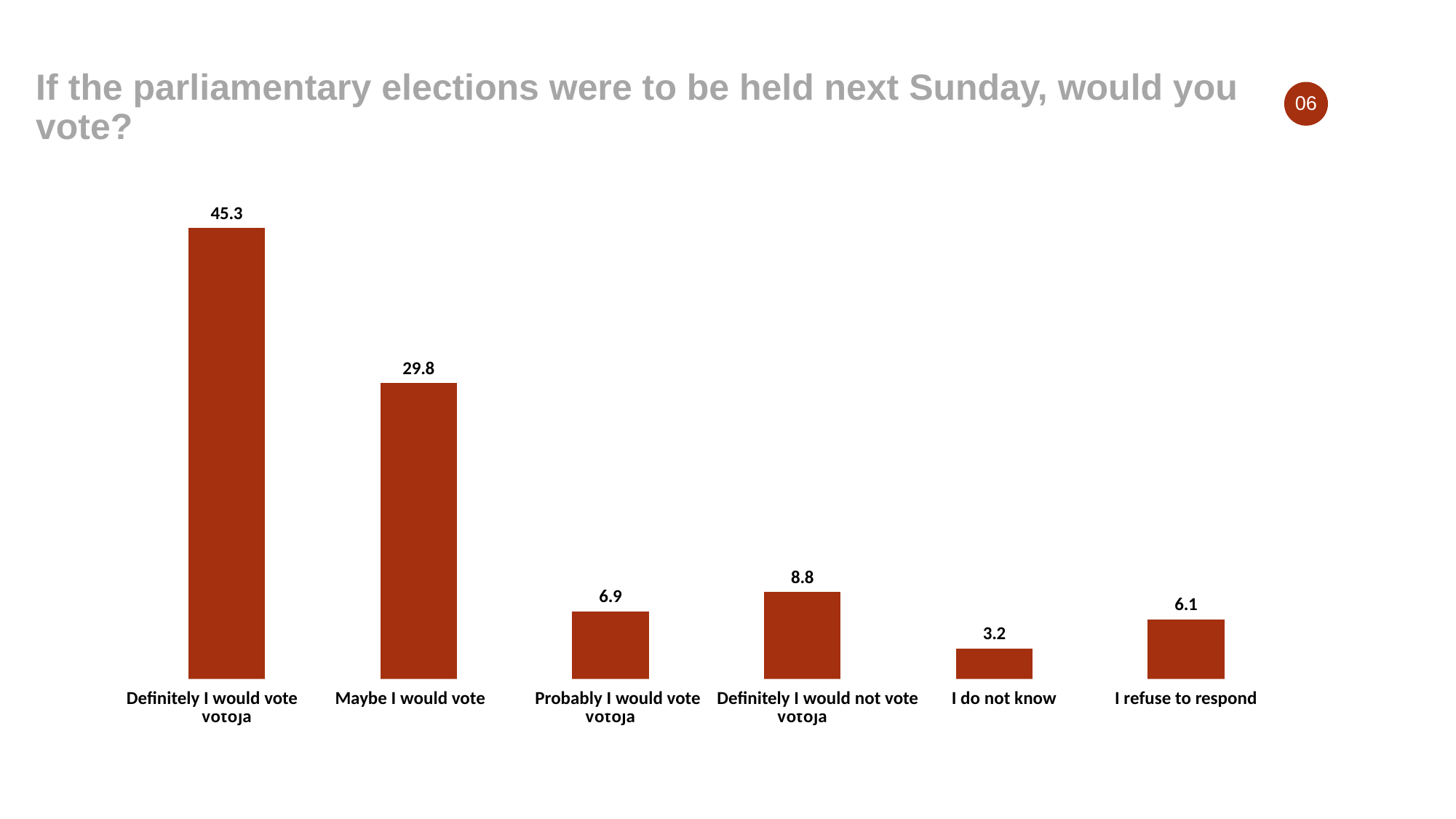

# If the parliamentary elections were to be held next Sunday, would you vote?
06

### Chart

| Category |  |
|---|---|
| Definitivisht do të votoja | 45.31712138772183 |
| Ndoshta do të votoja | 29.76545190062987 |
| Me gjasë nuk do të votoja | 6.862105500694893 |
| Definitivisht nuk do të votoja | 8.801521246860005 |
| Nuk e di | 3.1562440775398333 |
| Refuzoj të përgjigjem | 6.09755588655356 |
  Definitely I would vote         Maybe I would vote            Probably I would vote    Definitely I would not vote        I do not know              I refuse to respond